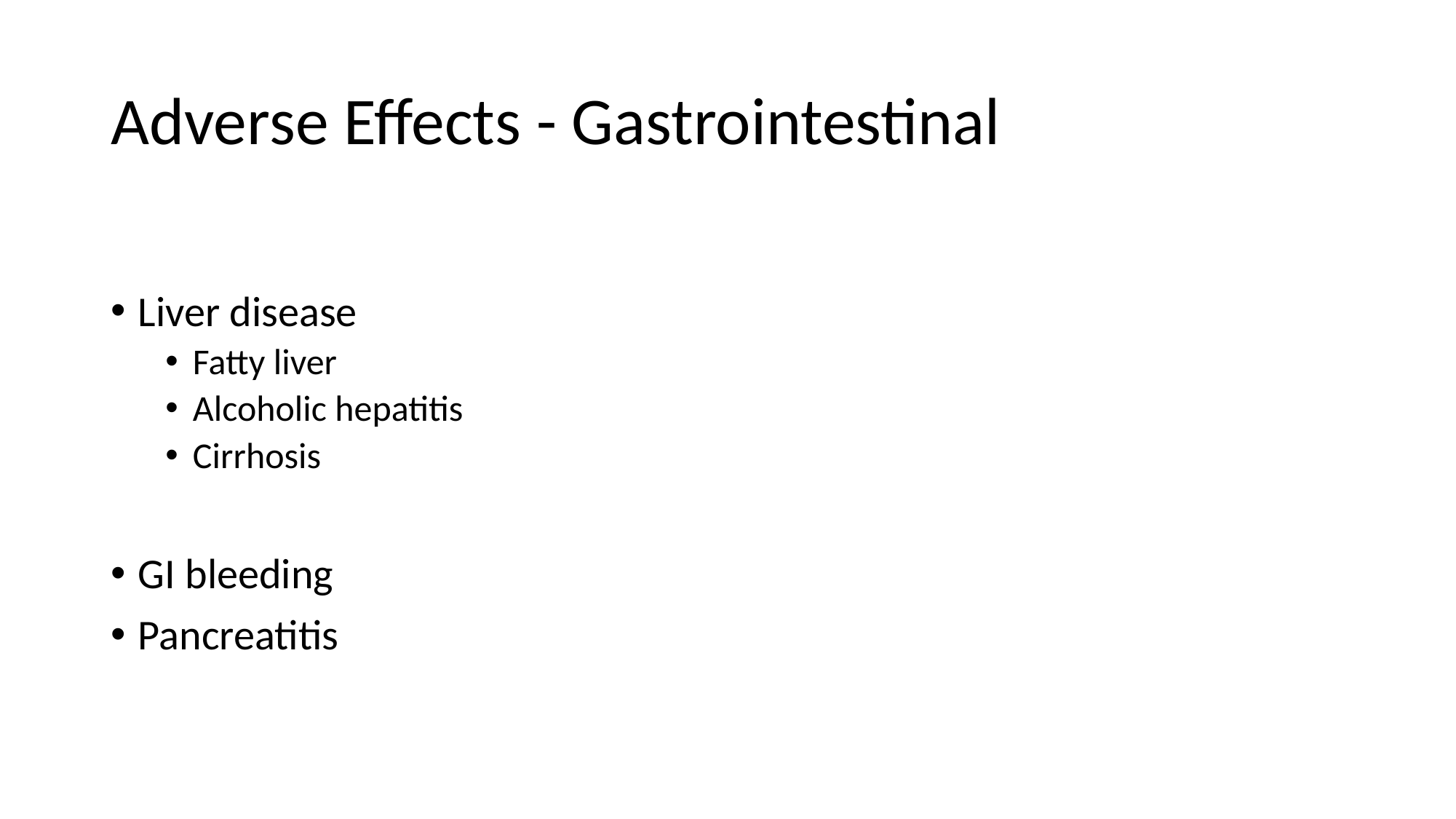

# Adverse Effects - Gastrointestinal

Liver disease
Fatty liver
Alcoholic hepatitis
Cirrhosis

GI bleeding
Pancreatitis